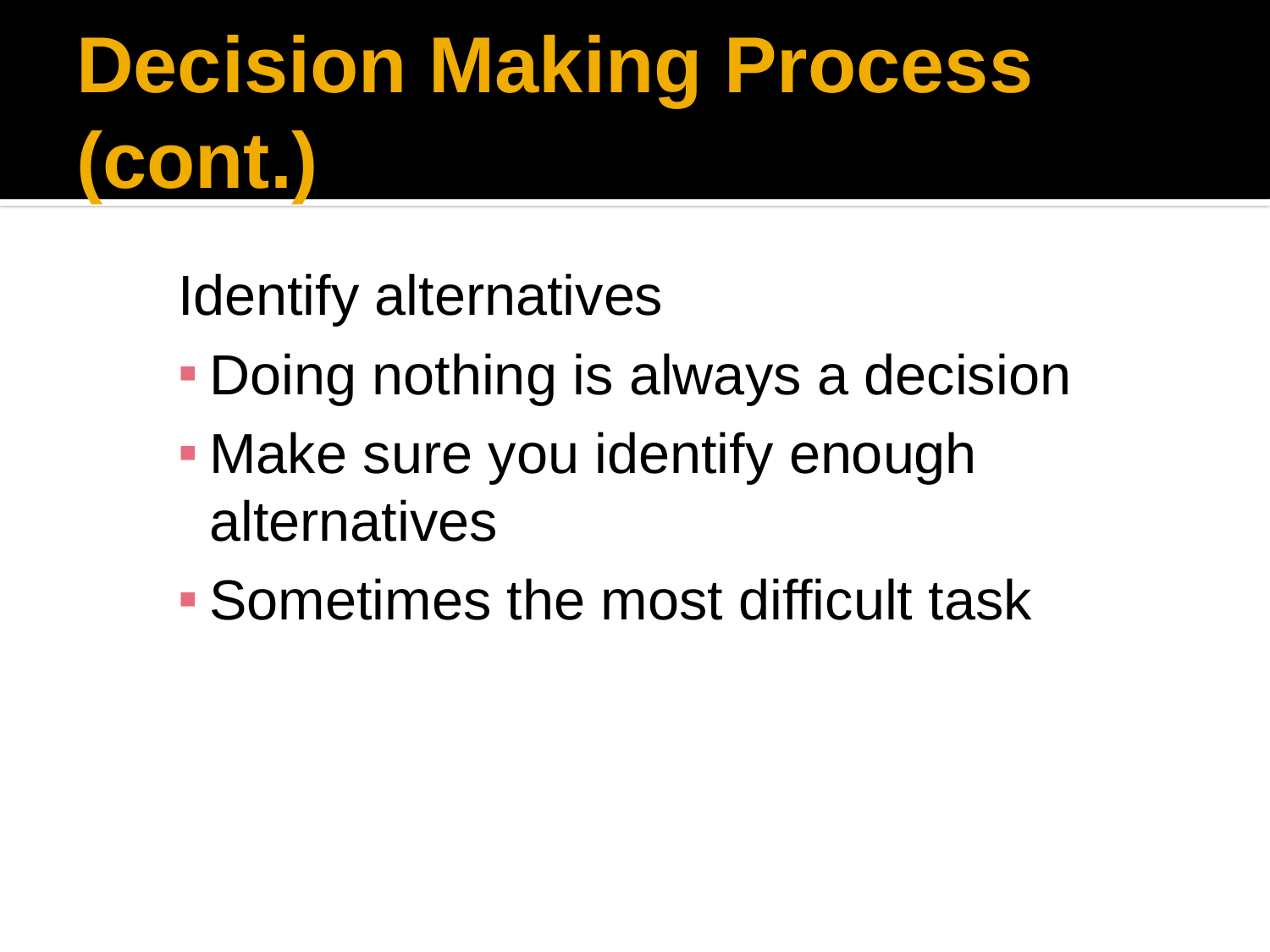

# Decision Making Process (cont.)
Identify alternatives
Doing nothing is always a decision
Make sure you identify enough alternatives
Sometimes the most difficult task